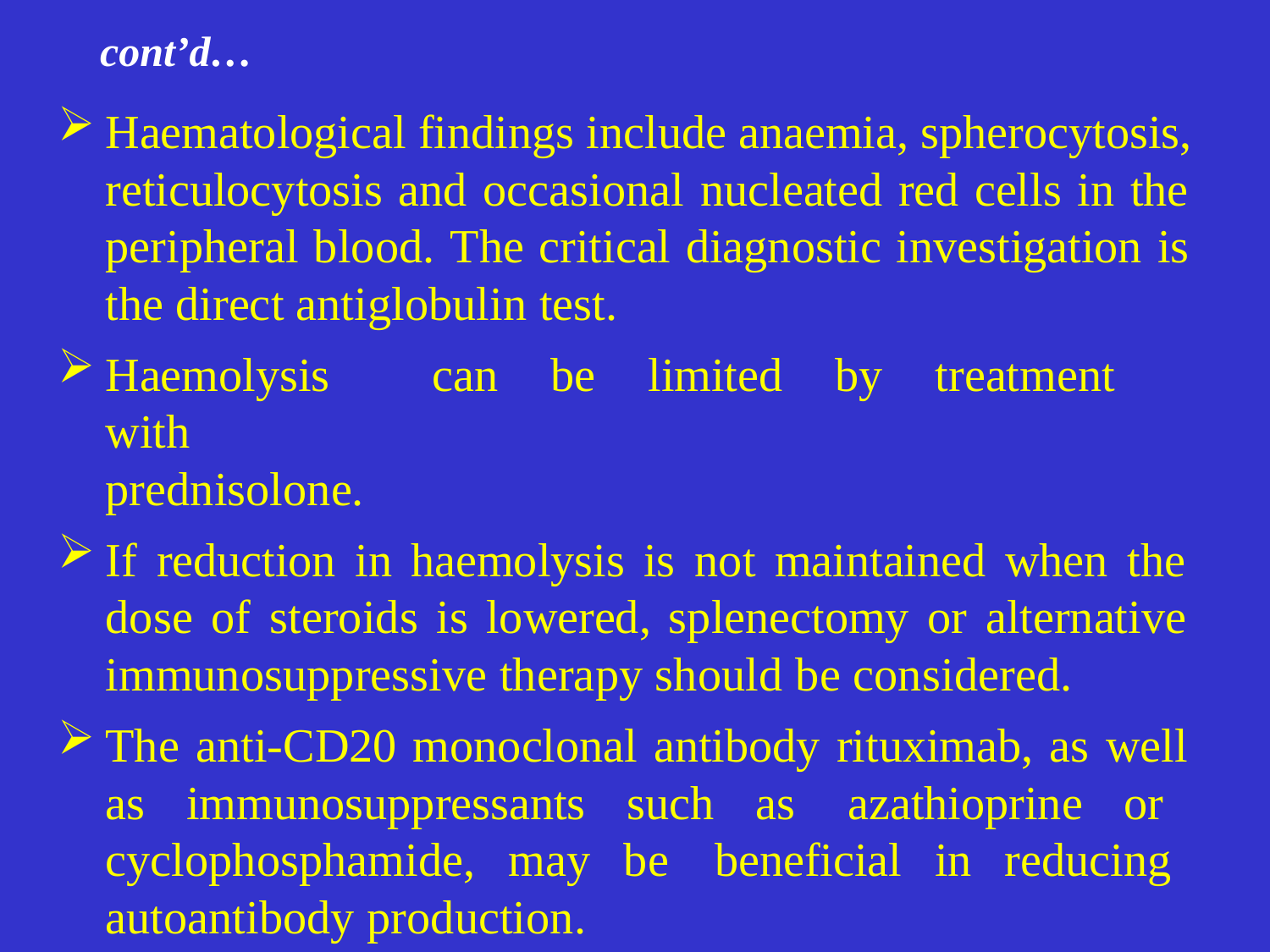

# cont’d…

Haematological findings include anaemia, spherocytosis,  reticulocytosis and occasional nucleated red cells in the  peripheral blood. The critical diagnostic investigation is  the direct antiglobulin test.
Haemolysis	can	be	limited	by	treatment	with
prednisolone.
If reduction in haemolysis is not maintained when the  dose of steroids is lowered, splenectomy or alternative  immunosuppressive therapy should be considered.
The anti-CD20 monoclonal antibody rituximab, as well  as immunosuppressants such as azathioprine or  cyclophosphamide, may be beneficial in reducing  autoantibody production.